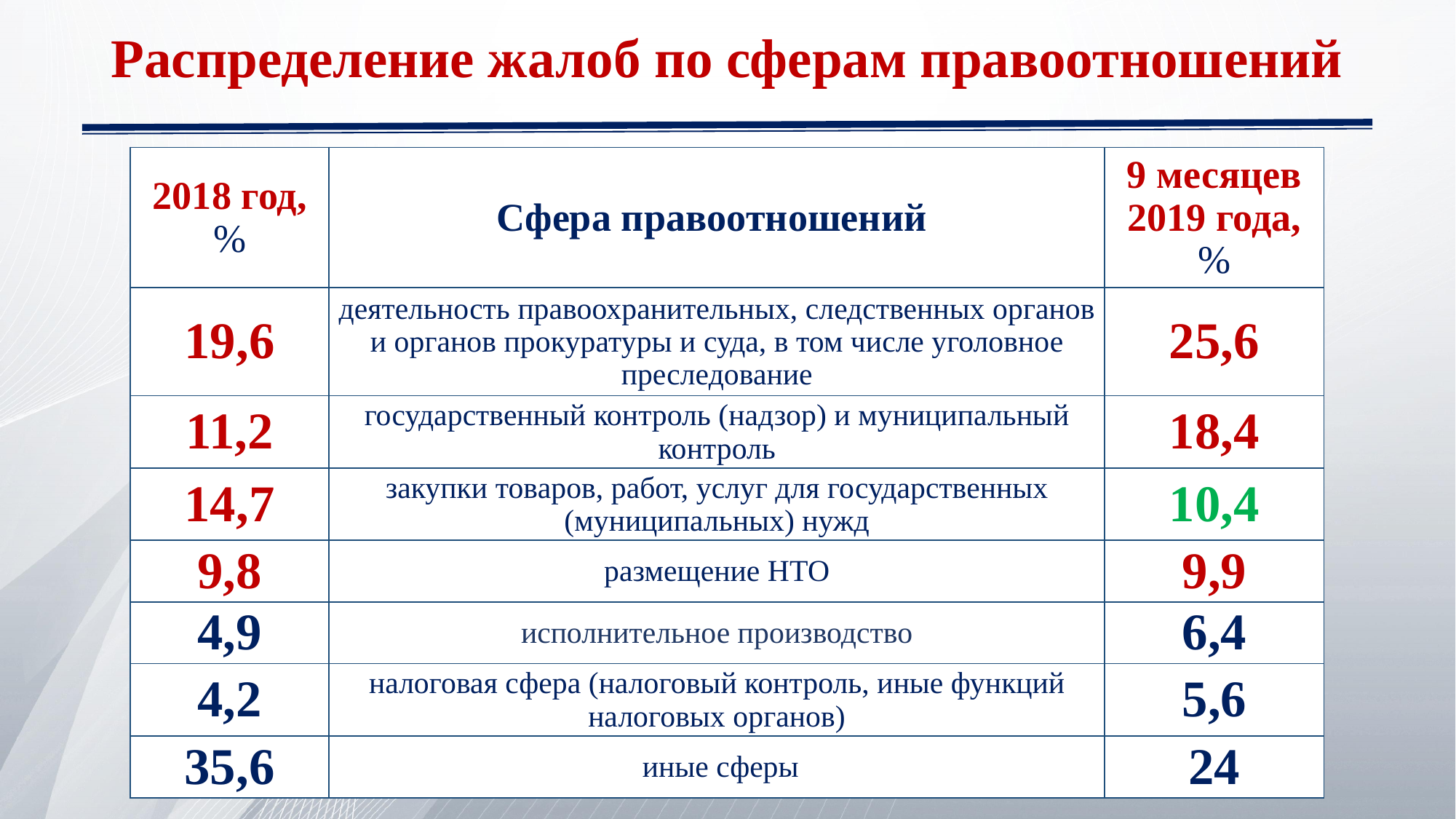

Распределение жалоб по сферам правоотношений
| 2018 год, % | Сфера правоотношений | 9 месяцев 2019 года, % |
| --- | --- | --- |
| 19,6 | деятельность правоохранительных, следственных органов и органов прокуратуры и суда, в том числе уголовное преследование | 25,6 |
| 11,2 | государственный контроль (надзор) и муниципальный контроль | 18,4 |
| 14,7 | закупки товаров, работ, услуг для государственных (муниципальных) нужд | 10,4 |
| 9,8 | размещение НТО | 9,9 |
| 4,9 | исполнительное производство | 6,4 |
| 4,2 | налоговая сфера (налоговый контроль, иные функций налоговых органов) | 5,6 |
| 35,6 | иные сферы | 24 |